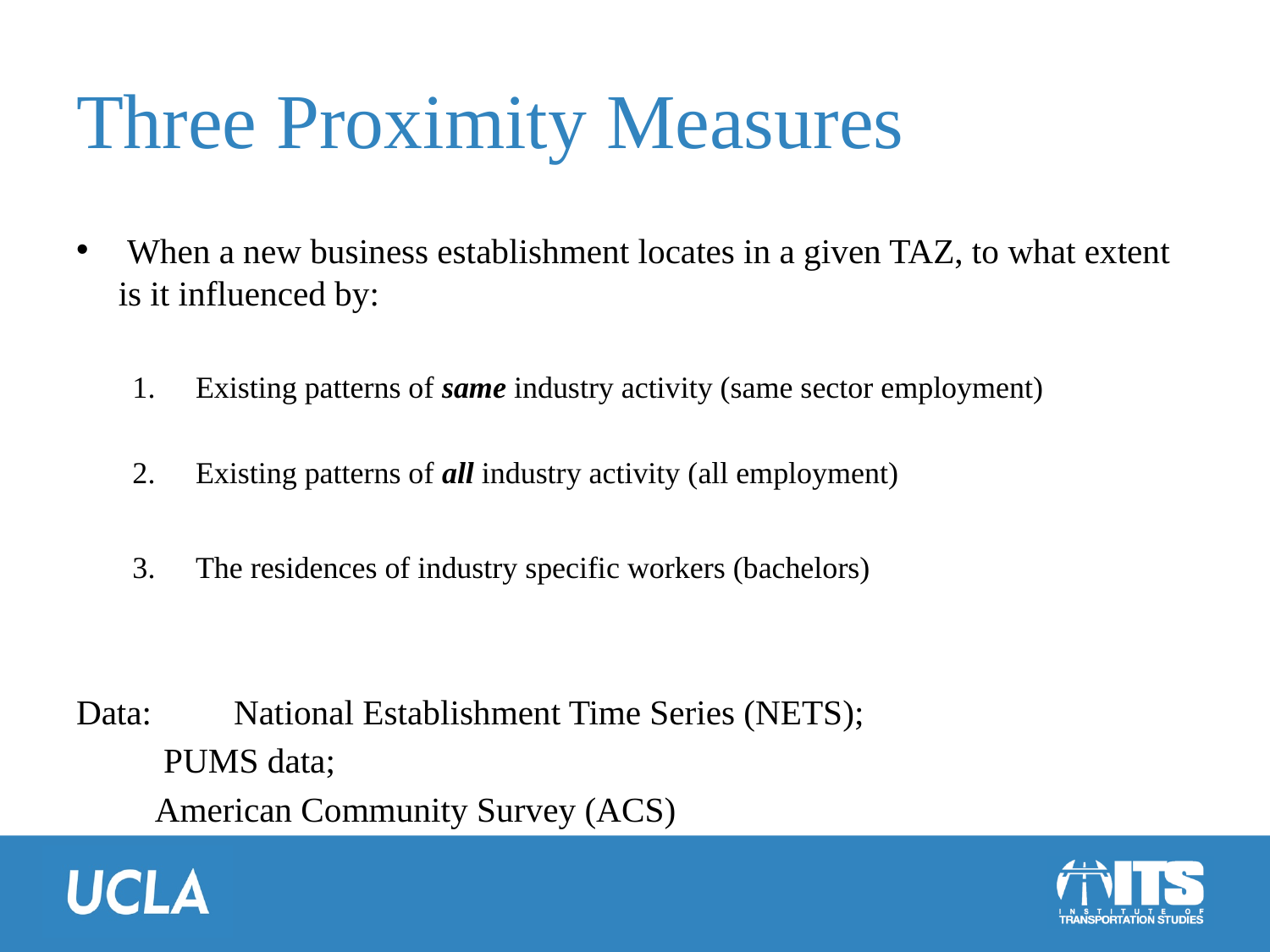

# Three Proximity Measures
 When a new business establishment locates in a given TAZ, to what extent is it influenced by:

Existing patterns of same industry activity (same sector employment)

Existing patterns of all industry activity (all employment)

The residences of industry specific workers (bachelors)

Data: 	National Establishment Time Series (NETS);
	 PUMS data;
	American Community Survey (ACS)